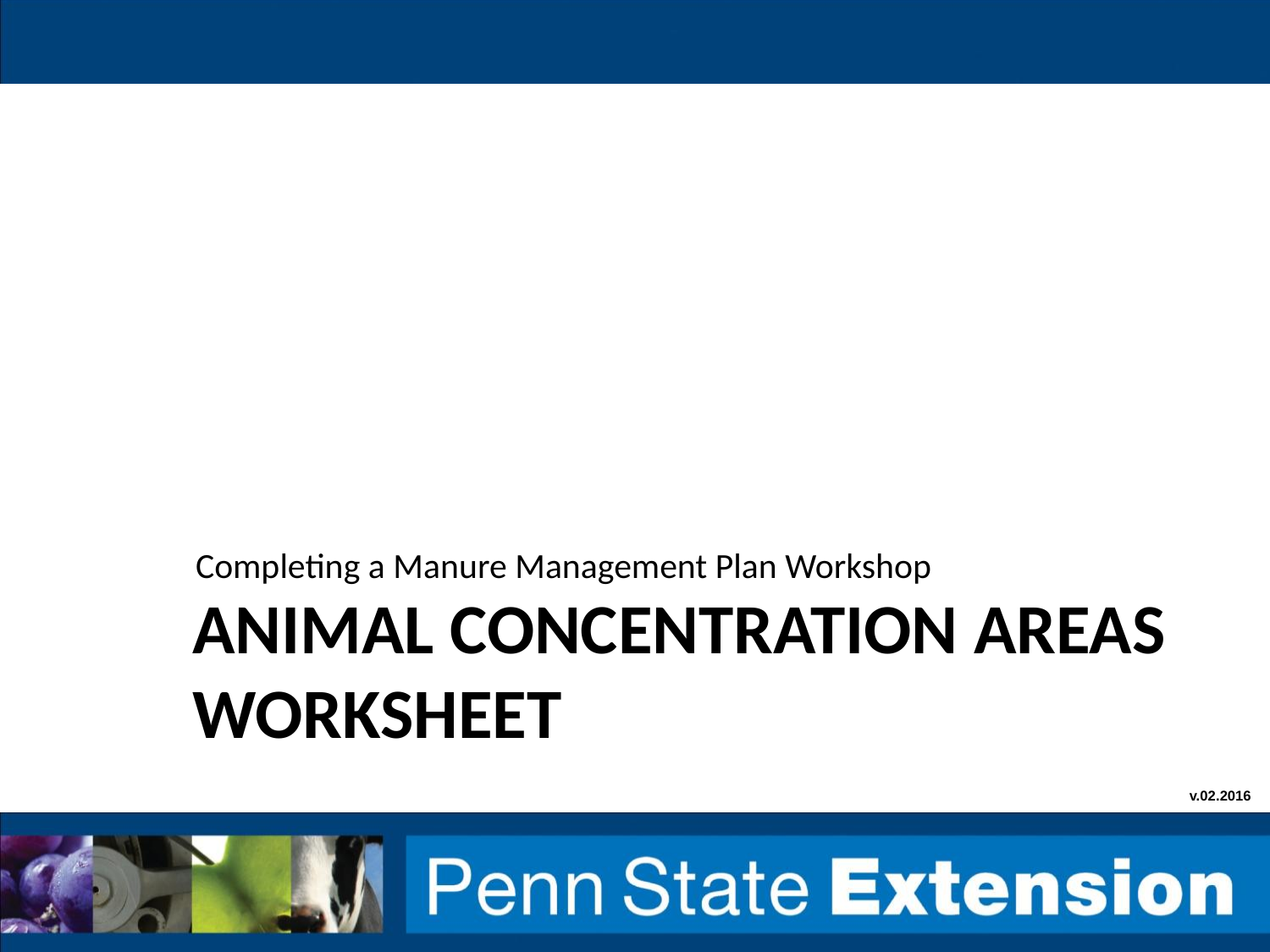

Completing a Manure Management Plan Workshop
# Animal concentration areas worksheet
v.02.2016